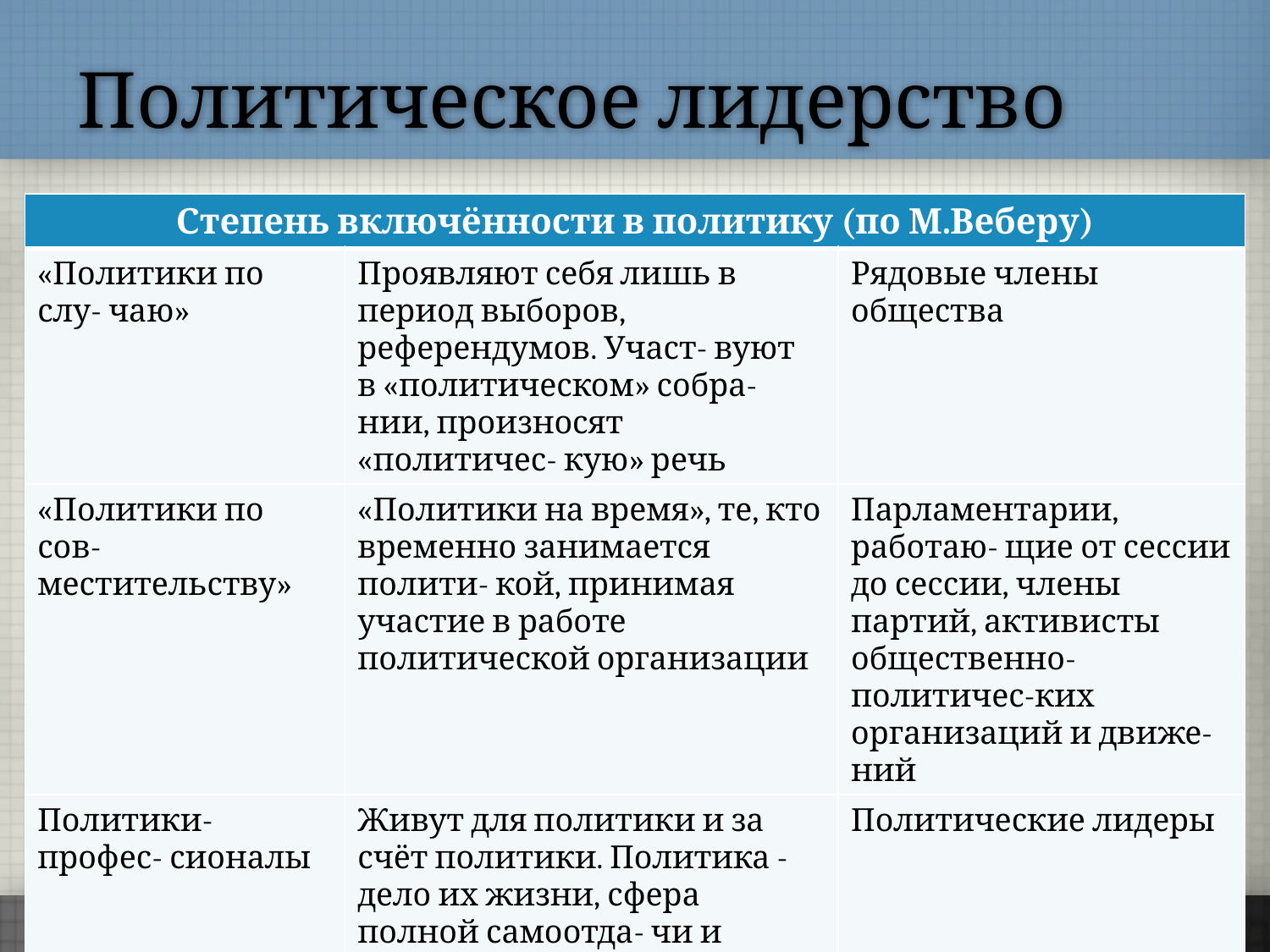

# Политическое лидерство
| Степень включённости в политику (по М.Веберу) |  |  |
| --- | --- | --- |
| «Политики по слу- чаю» | Проявляют себя лишь в период выборов, референдумов. Участ- вуют в «политическом» собра- нии, произносят «политичес- кую» речь | Рядовые члены общества |
| «Политики по сов- местительству» | «Политики на время», те, кто временно занимается полити- кой, принимая участие в работе политической организации | Парламентарии, работаю- щие от сессии до сессии, члены партий, активисты общественно-политичес-ких организаций и движе- ний |
| Политики-профес- сионалы | Живут для политики и за счёт политики. Политика - дело их жизни, сфера полной самоотда- чи и самореализации | Политические лидеры |